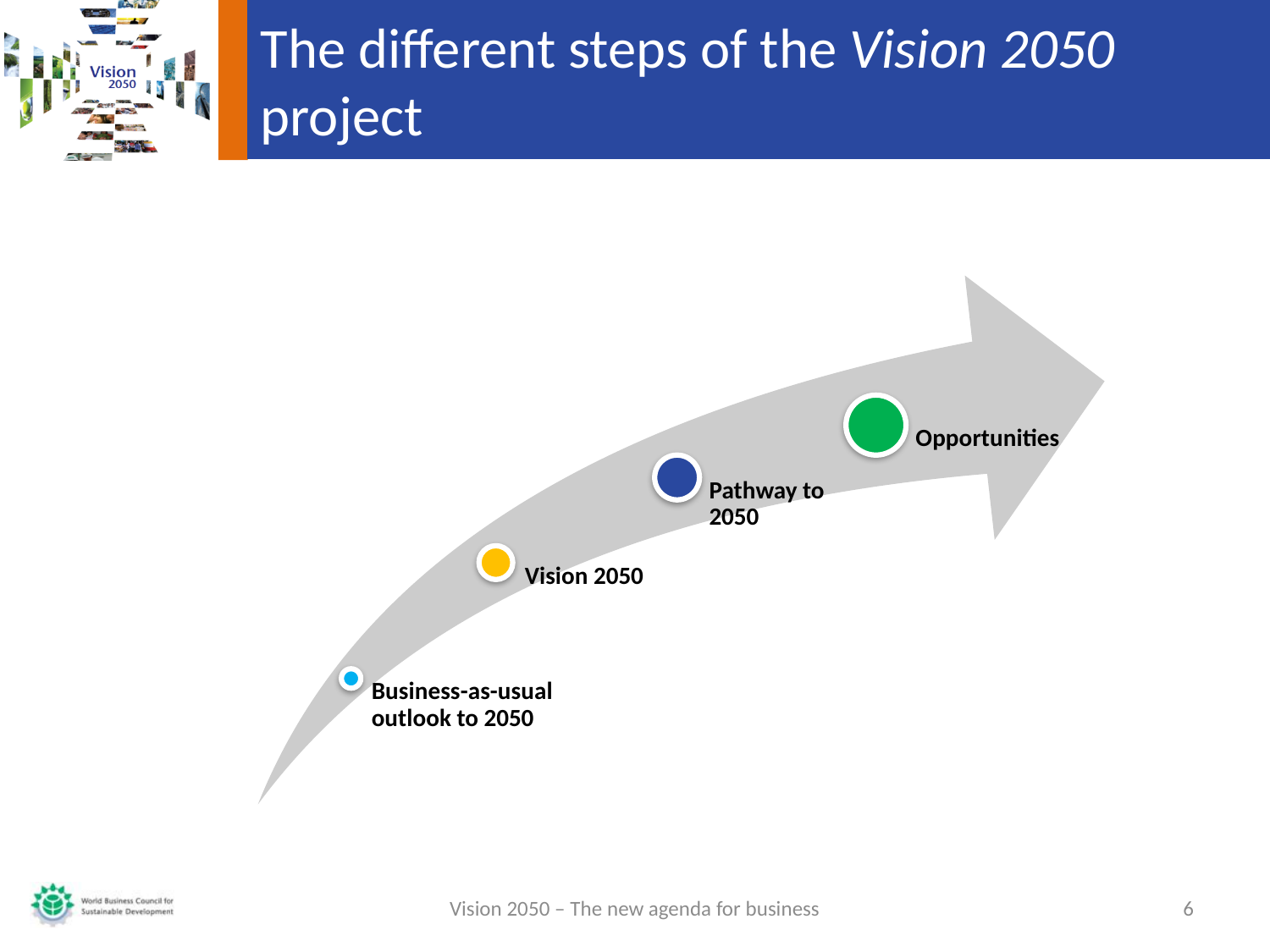

# The different steps of the Vision 2050 project
Business-as-usual outlook to 2050
Vision 2050
Pathway to 2050
Opportunities
Vision 2050 – The new agenda for business
6